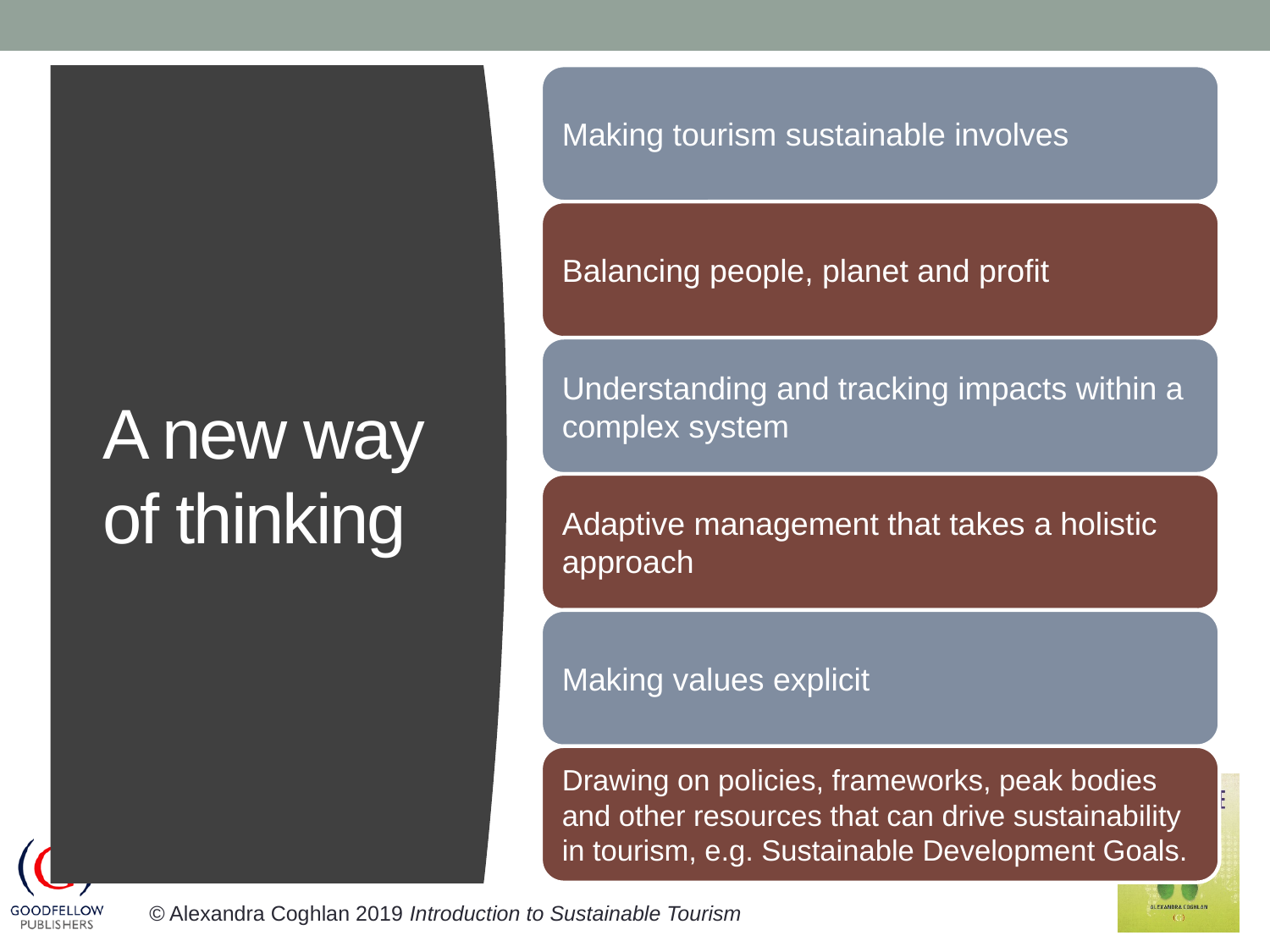

Making tourism sustainable involves
Balancing people, planet and profit
Understanding and tracking impacts within a complex system
Adaptive management that takes a holistic approach
Making values explicit
Drawing on policies, frameworks, peak bodies and other resources that can drive sustainability in tourism, e.g. Sustainable Development Goals.

# A new way of thinking